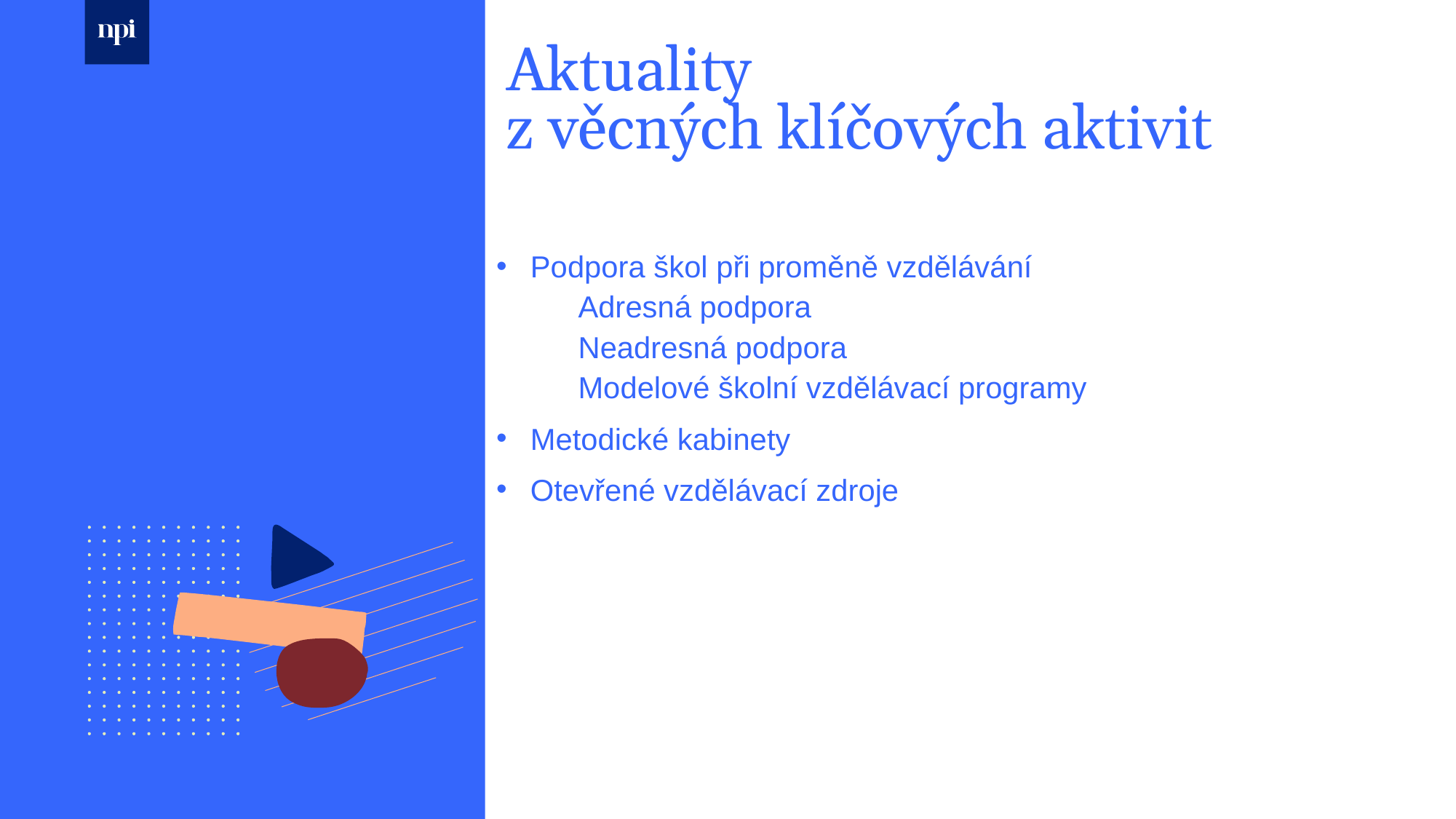

# Aktuality z věcných klíčových aktivit
Podpora škol při proměně vzdělávání
Adresná podpora
Neadresná podpora
Modelové školní vzdělávací programy
Metodické kabinety
Otevřené vzdělávací zdroje